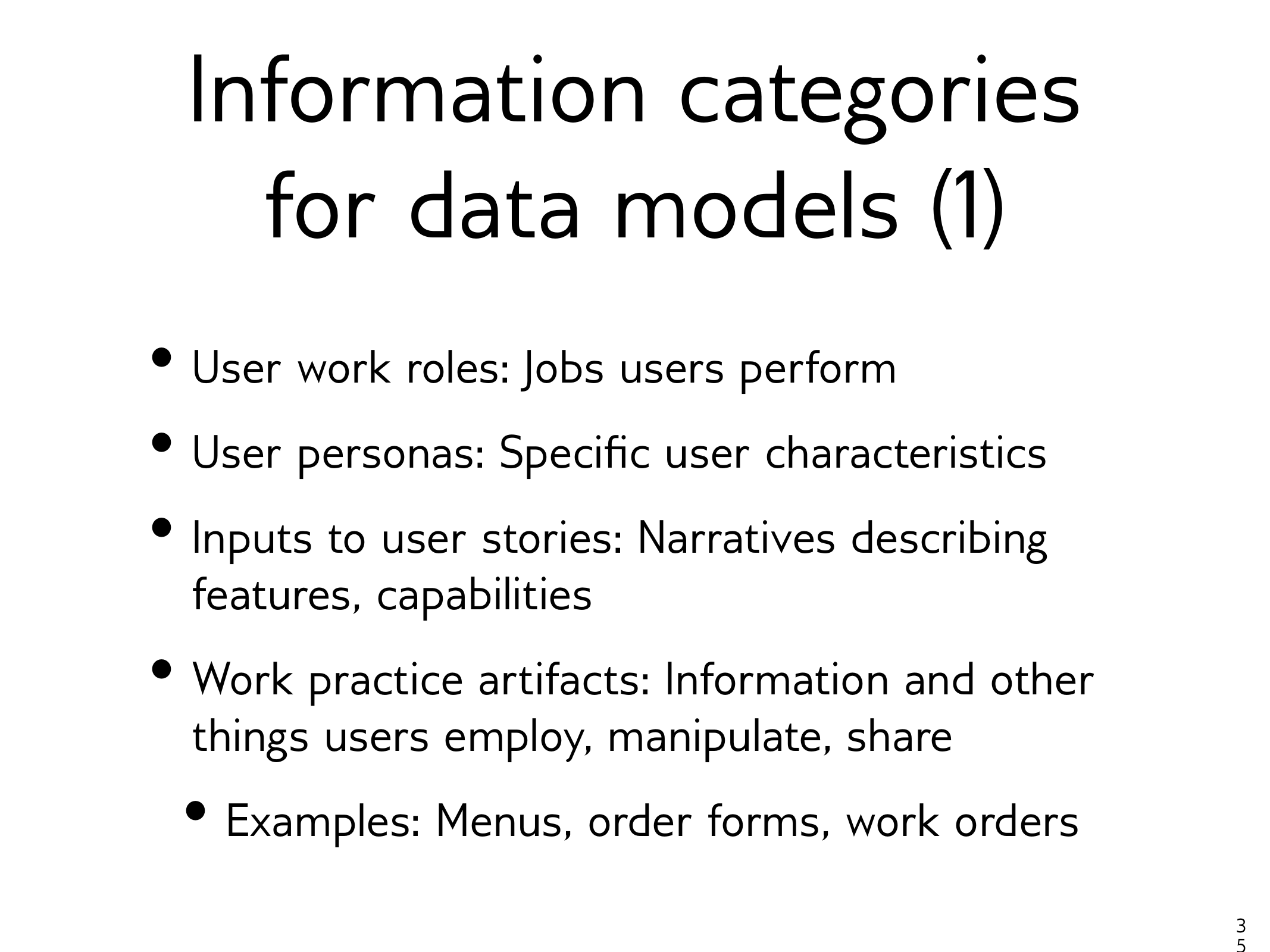

# Information categories for data models (1)
User work roles: Jobs users perform
User personas: Specific user characteristics
Inputs to user stories: Narratives describing features, capabilities
Work practice artifacts: Information and other things users employ, manipulate, share
Examples: Menus, order forms, work orders
35